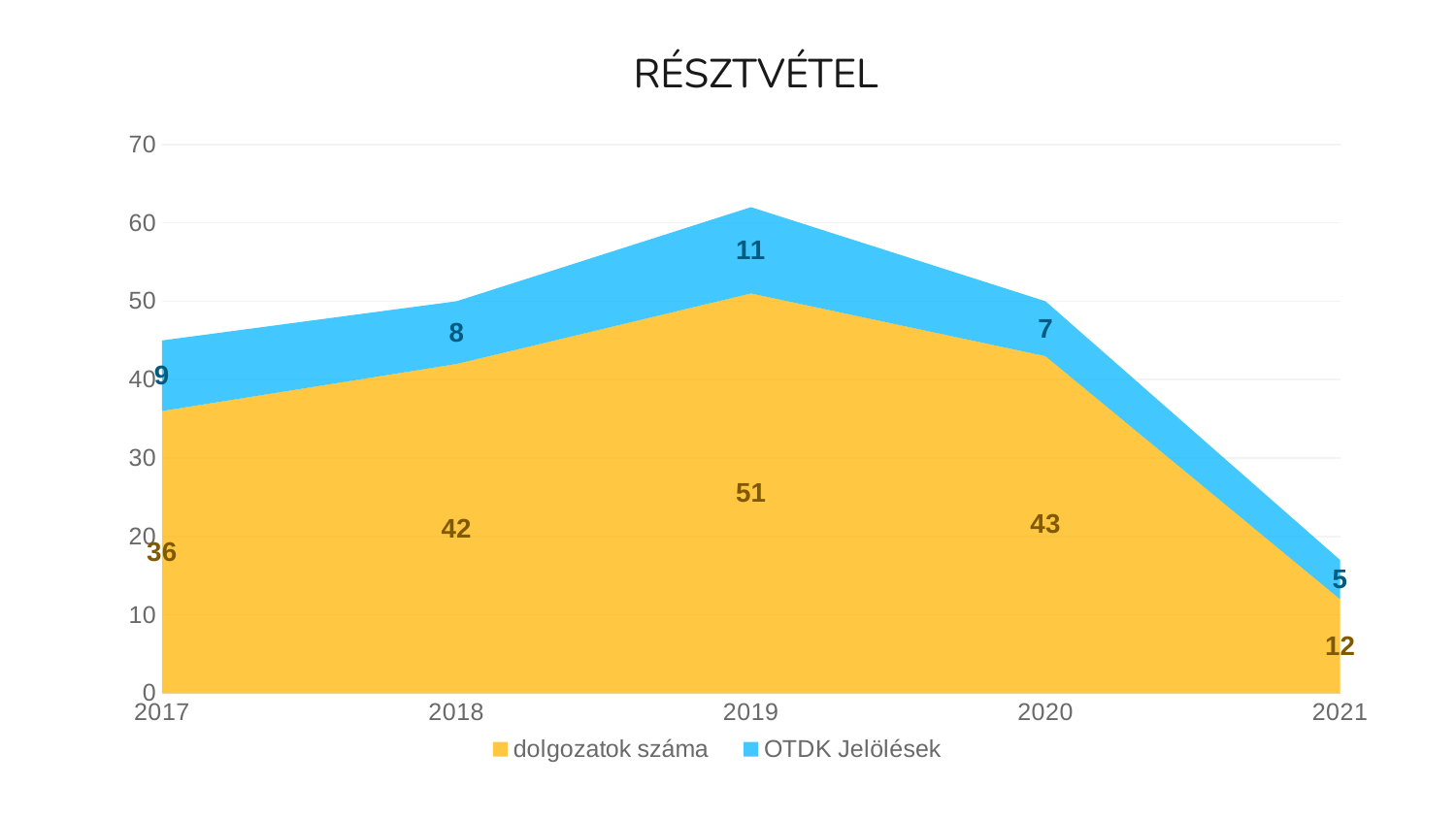

RÉSZTVÉTEL

### Chart

| Category | dolgozatok száma | OTDK Jelölések |
|---|---|---|
| 2017 | 36.0 | 9.0 |
| 2018 | 42.0 | 8.0 |
| 2019 | 51.0 | 11.0 |
| 2020 | 43.0 | 7.0 |
| 2021 | 12.0 | 5.0 |